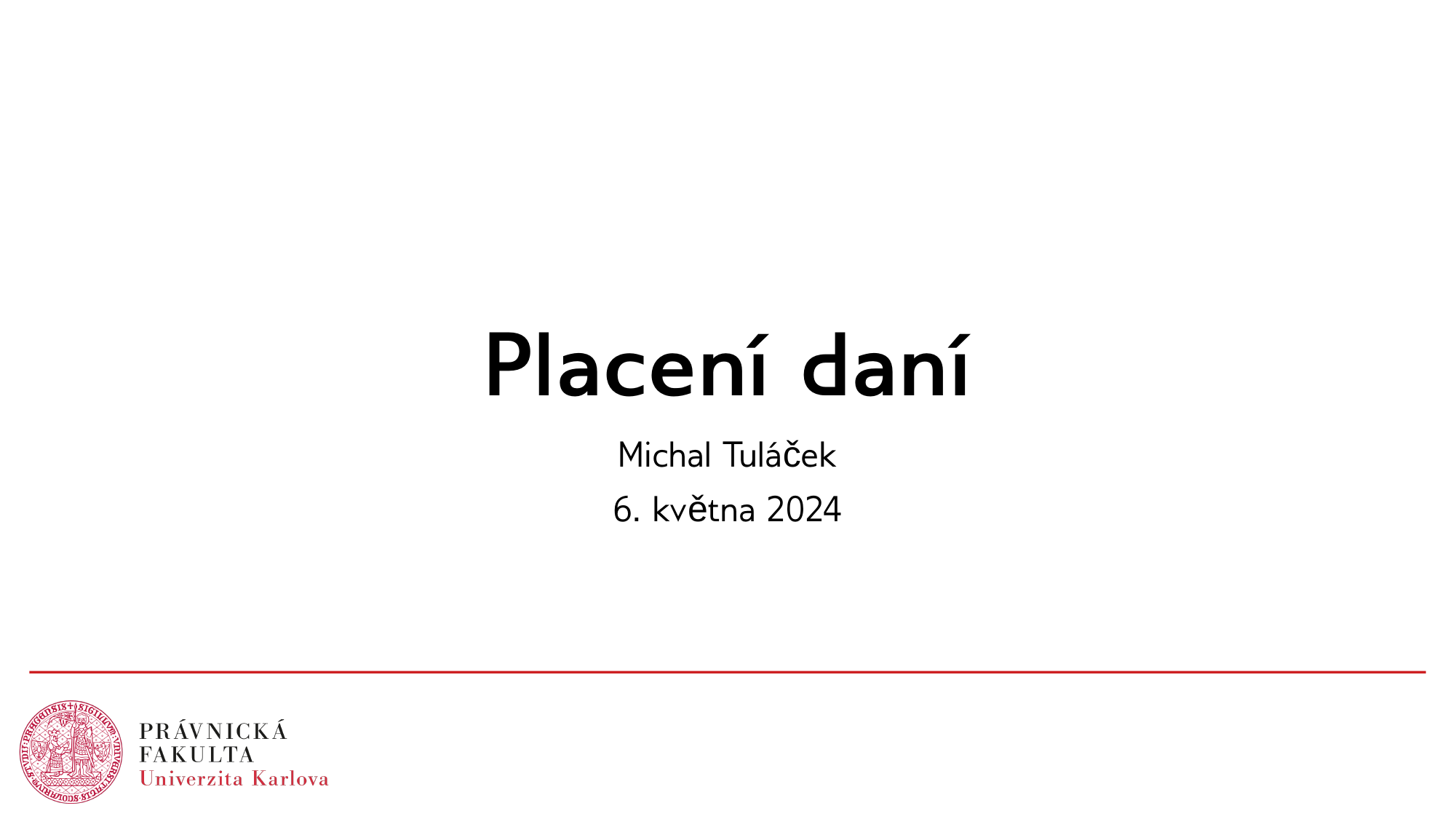

# Placení daní
Michal Tuláček
6. května 2024